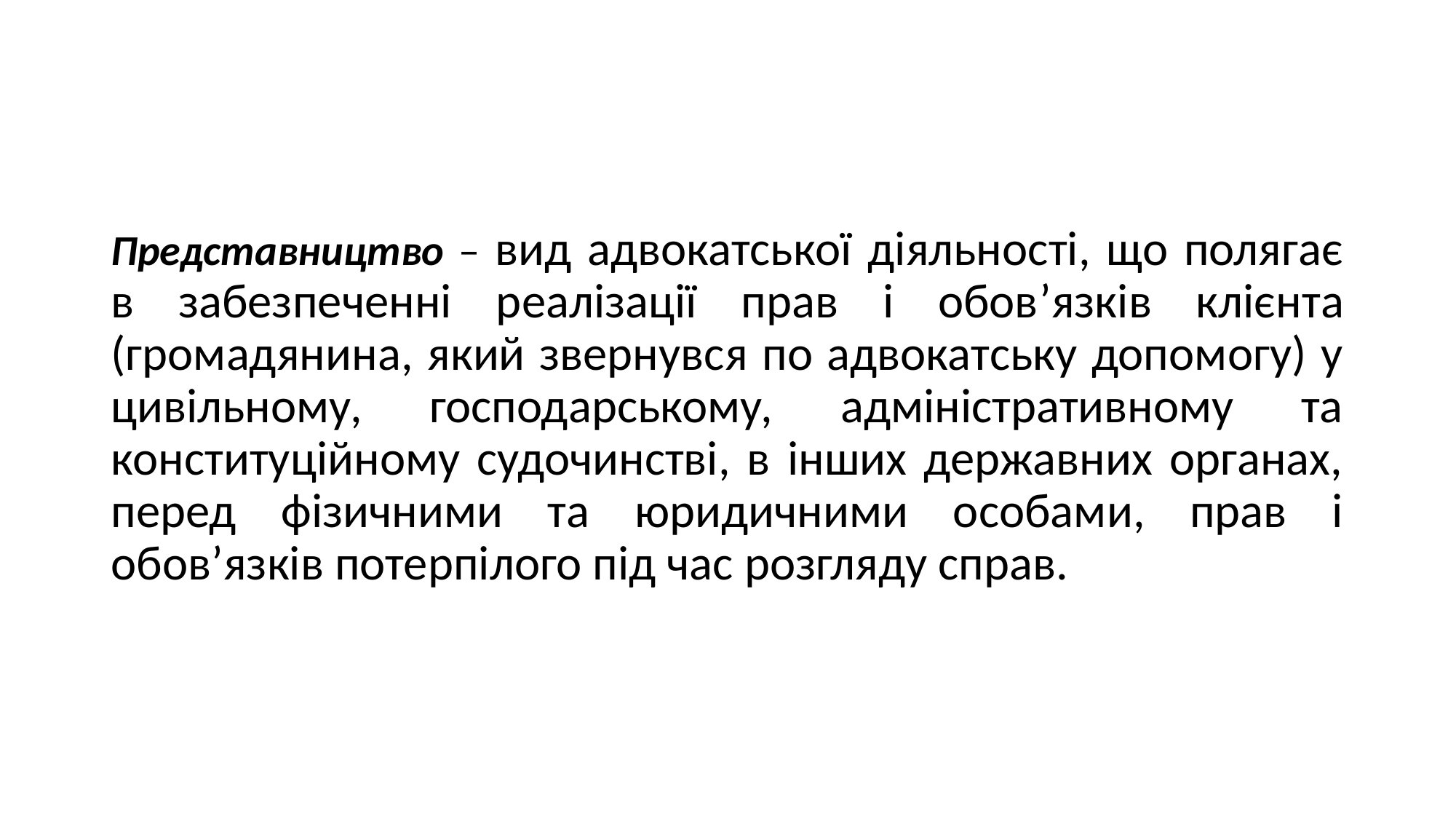

#
Представництво – вид адвокатської діяльності, що полягає в забезпеченні реалізації прав і обов’язків клієнта (громадянина, який звернувся по адвокатську допомогу) у цивільному, господарському, адміністративному та конституційному судочинстві, в інших державних органах, перед фізичними та юридичними особами, прав і обов’язків потерпілого під час розгляду справ.